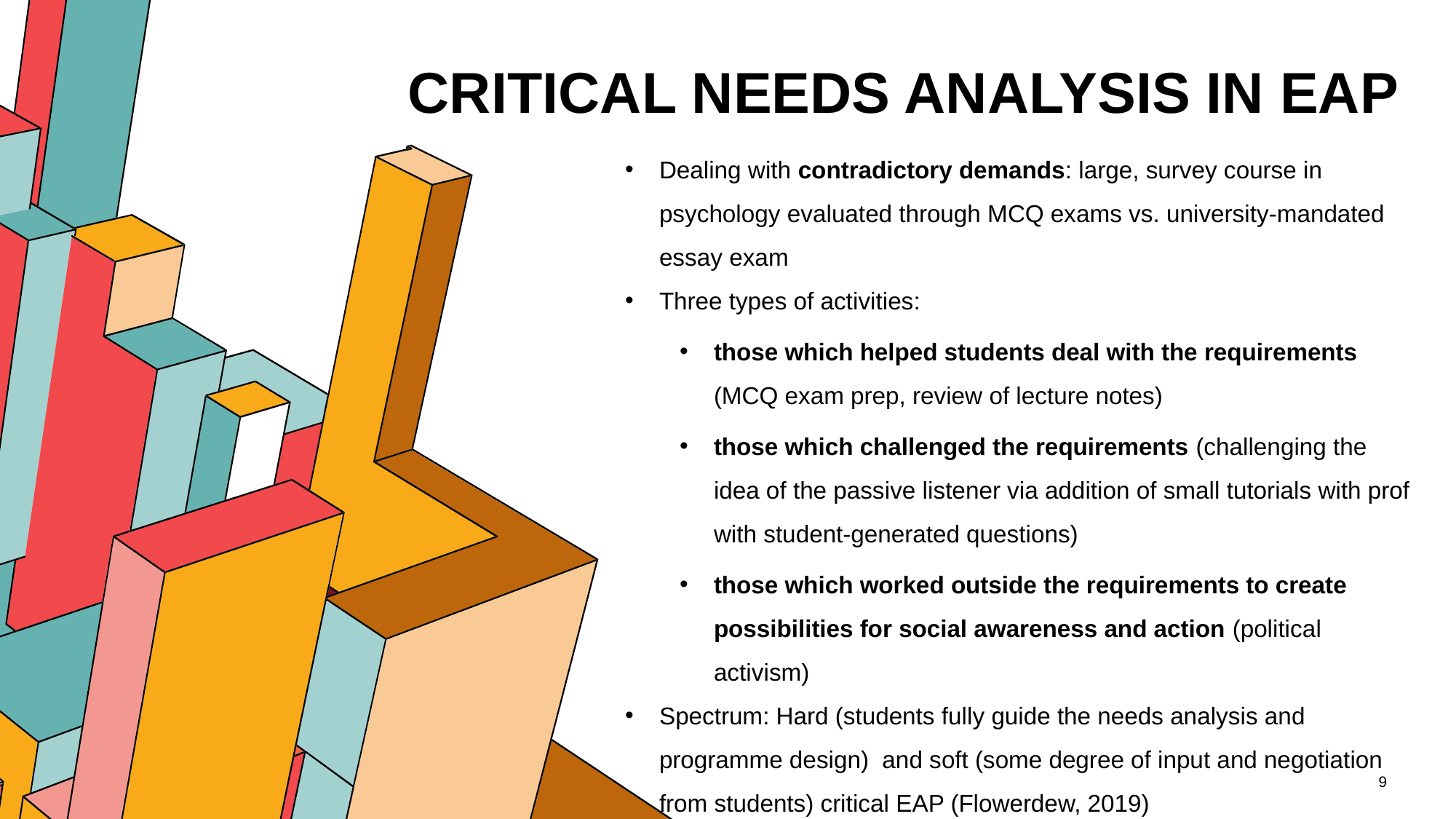

# Critical Needs Analysis in EAP
Dealing with contradictory demands: large, survey course in psychology evaluated through MCQ exams vs. university-mandated essay exam
Three types of activities:
those which helped students deal with the requirements (MCQ exam prep, review of lecture notes)
those which challenged the requirements (challenging the idea of the passive listener via addition of small tutorials with prof with student-generated questions)
those which worked outside the requirements to create possibilities for social awareness and action (political activism)
Spectrum: Hard (students fully guide the needs analysis and programme design)  and soft (some degree of input and negotiation from students) critical EAP (Flowerdew, 2019)

9